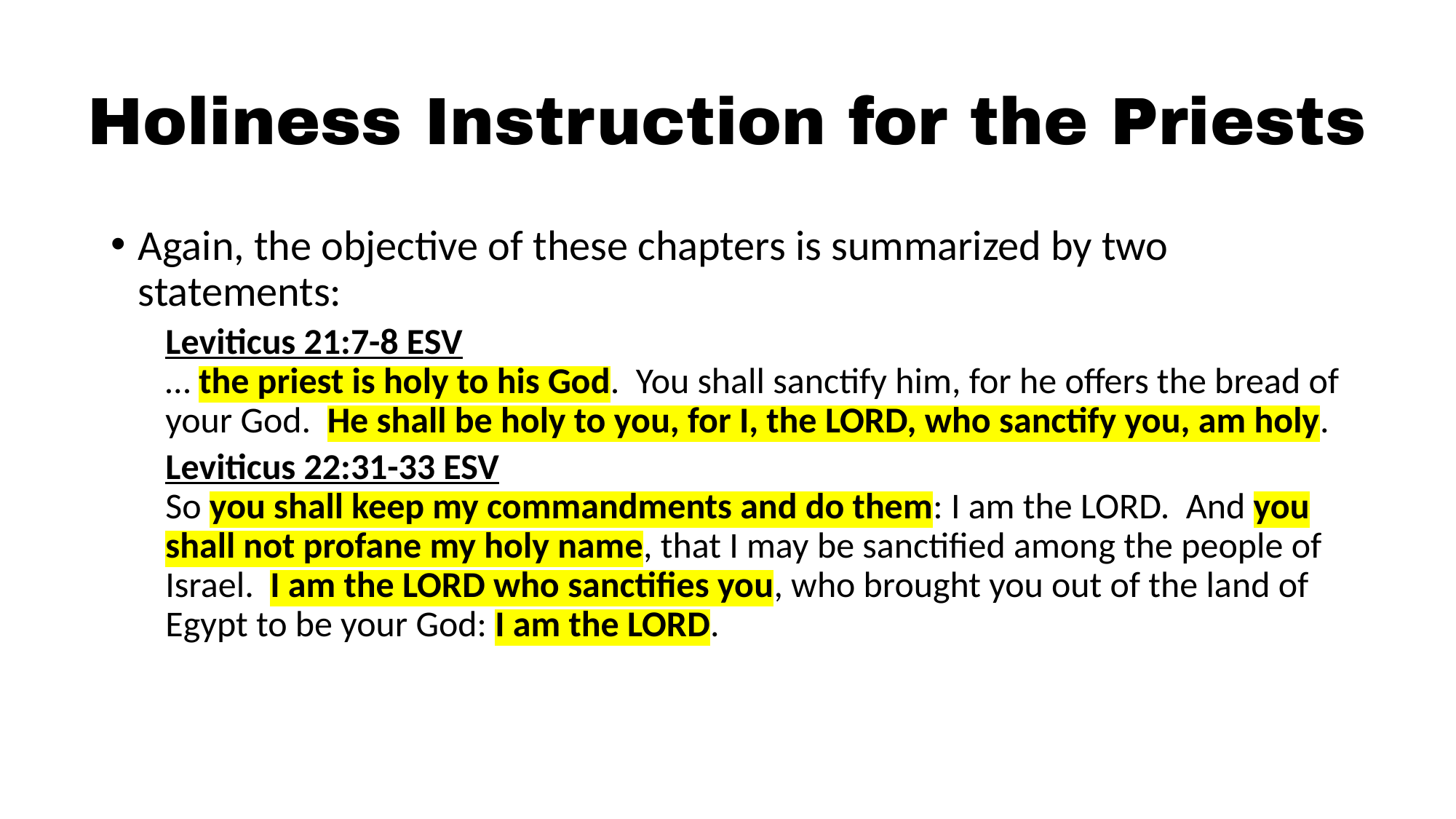

# Holiness Instruction for the Priests
Again, the objective of these chapters is summarized by two statements:
Leviticus 21:7-8 ESV
… the priest is holy to his God.  You shall sanctify him, for he offers the bread of your God.  He shall be holy to you, for I, the LORD, who sanctify you, am holy.
Leviticus 22:31-33 ESV
So you shall keep my commandments and do them: I am the LORD.  And you shall not profane my holy name, that I may be sanctified among the people of Israel.  I am the LORD who sanctifies you, who brought you out of the land of Egypt to be your God: I am the LORD.